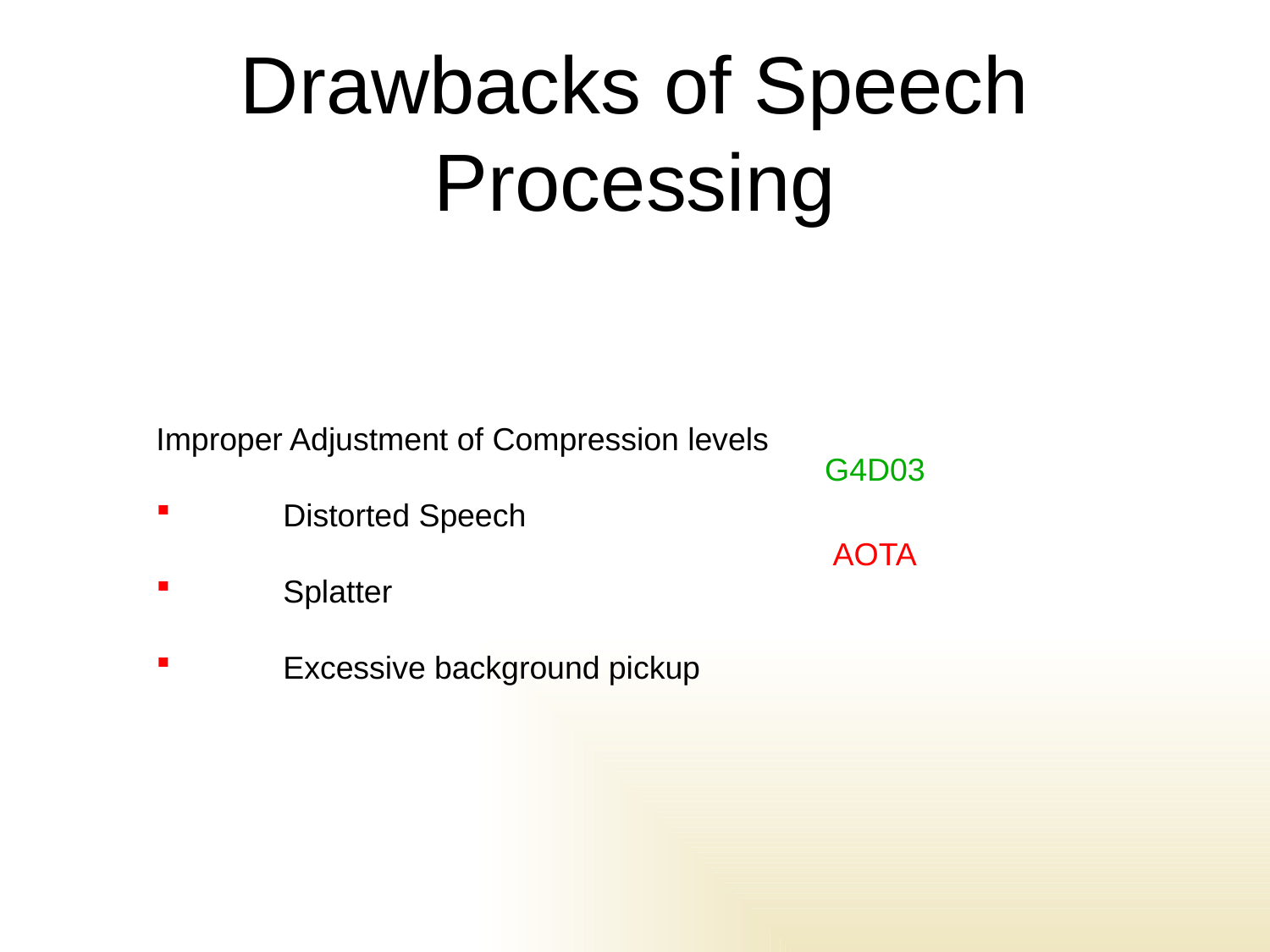

# Drawbacks of Speech Processing
Improper Adjustment of Compression levels

	Distorted Speech

	Splatter

	Excessive background pickup
G4D03
AOTA